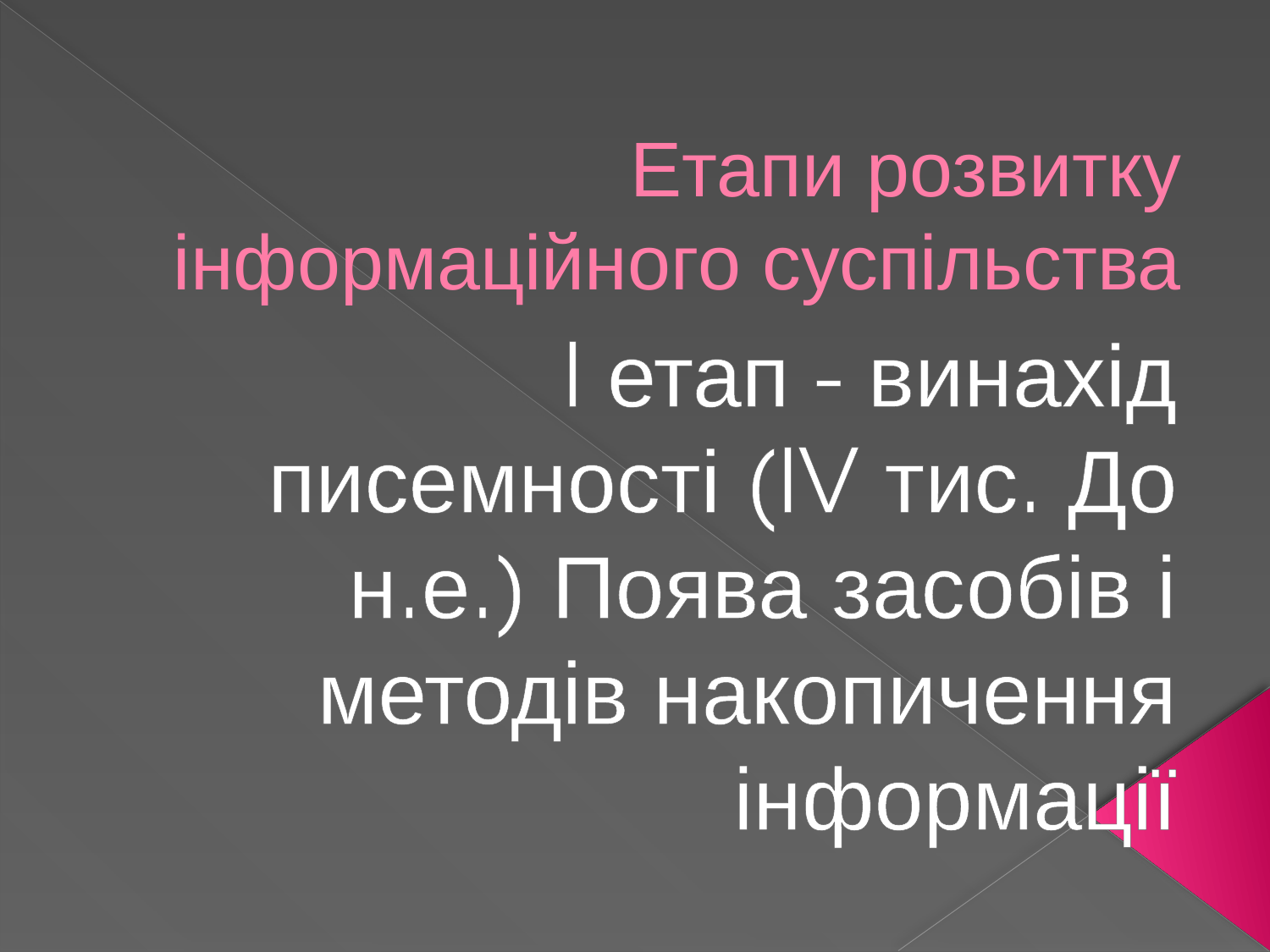

# Етапи розвитку інформаційного суспільства
I етап - винахід писемності (IV тис. До н.е.) Поява засобів і методів накопичення інформації